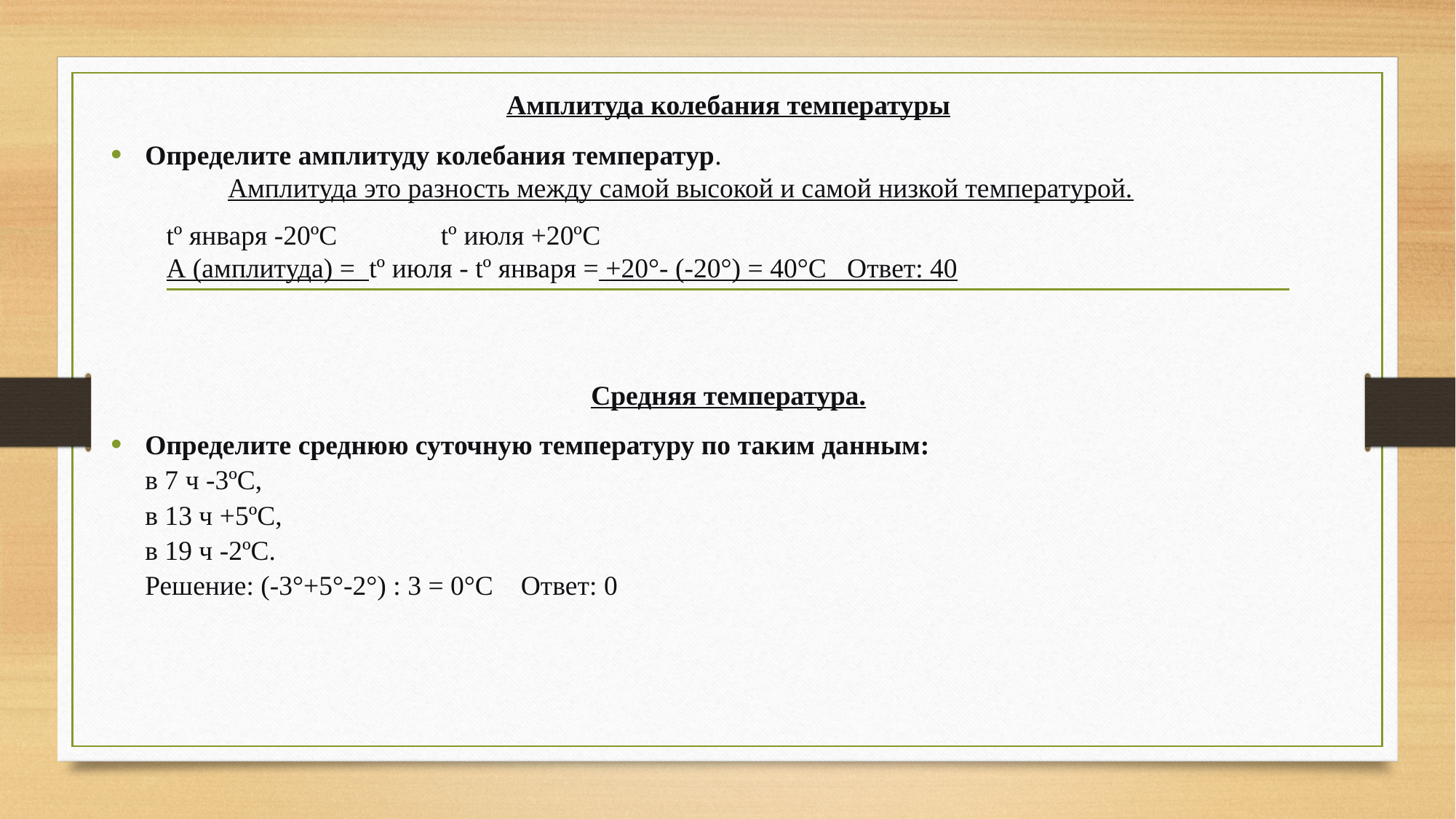

Амплитуда колебания температуры
Определите амплитуду колебания температур.                                                                                                       Амплитуда это разность между самой высокой и самой низкой температурой.
        tº января -20ºС               tº июля +20ºС
        А (амплитуда) =  tº июля - tº января = +20°- (-20°) = 40°С   Ответ: 40

Средняя температура.
Определите среднюю суточную температуру по таким данным:
в 7 ч -3ºС,
в 13 ч +5ºС,
в 19 ч -2ºС.
Решение: (-3°+5°-2°) : 3 = 0°С    Ответ: 0